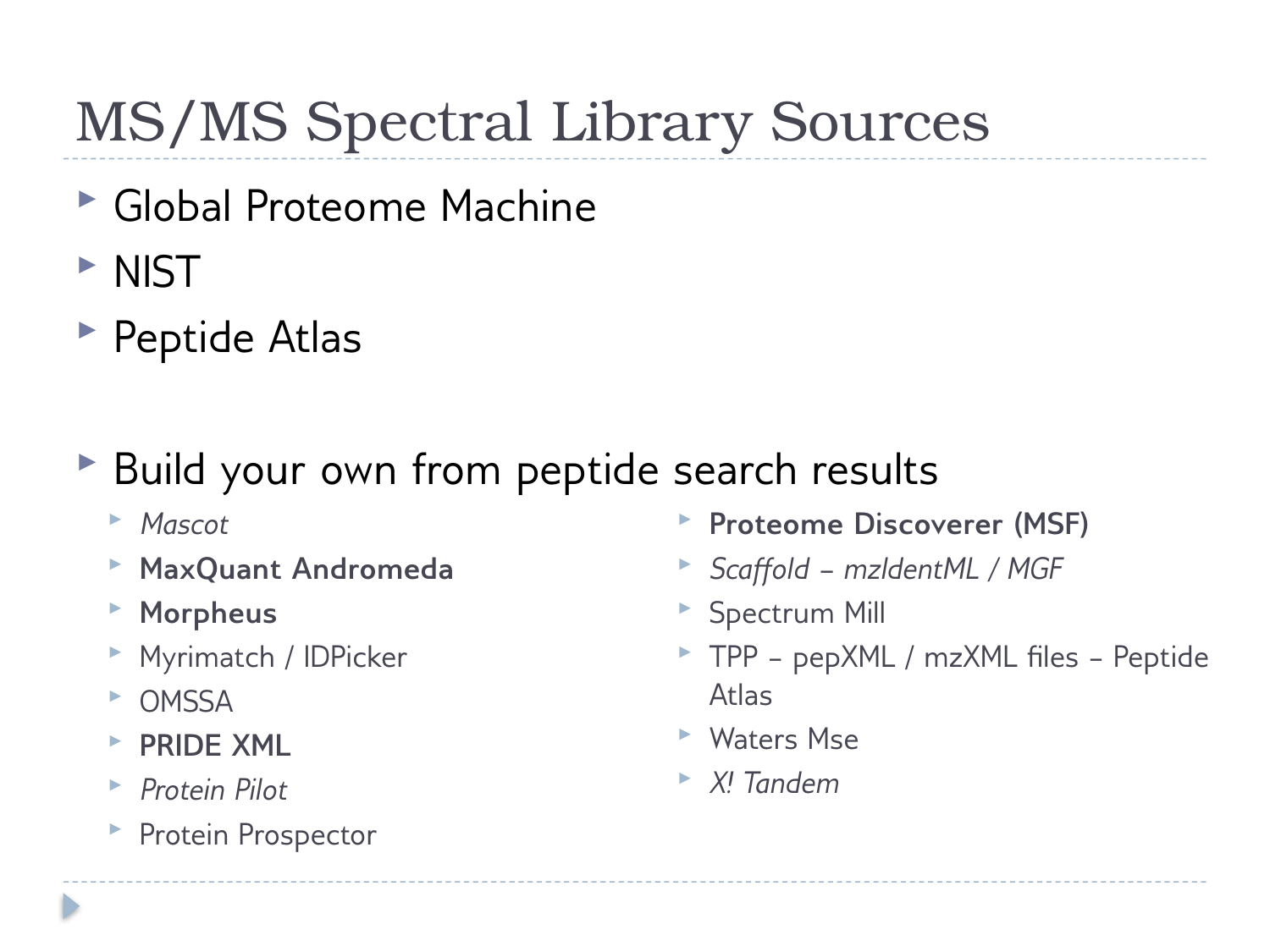

# MS/MS Spectral Library Sources
Global Proteome Machine
NIST
Peptide Atlas

Build your own from peptide search results

Mascot
MaxQuant Andromeda
Morpheus
Myrimatch / IDPicker
OMSSA
PRIDE XML
Protein Pilot
Protein Prospector

Proteome Discoverer (MSF)
Scaffold – mzIdentML / MGF
Spectrum Mill
TPP – pepXML / mzXML files – Peptide Atlas
Waters Mse
X! Tandem